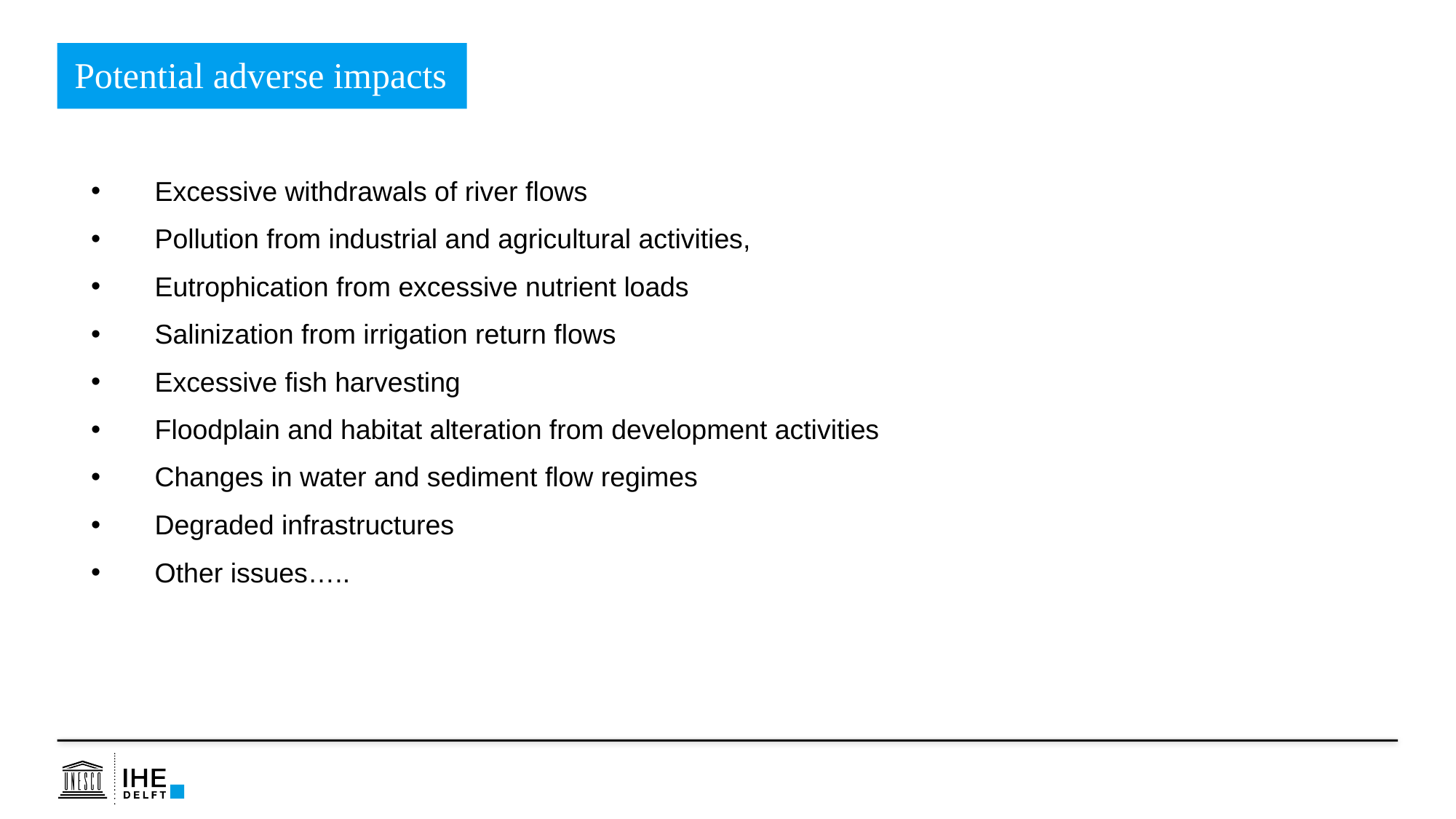

Potential adverse impacts
Excessive withdrawals of river flows
Pollution from industrial and agricultural activities,
Eutrophication from excessive nutrient loads
Salinization from irrigation return flows
Excessive fish harvesting
Floodplain and habitat alteration from development activities
Changes in water and sediment flow regimes
Degraded infrastructures
Other issues…..